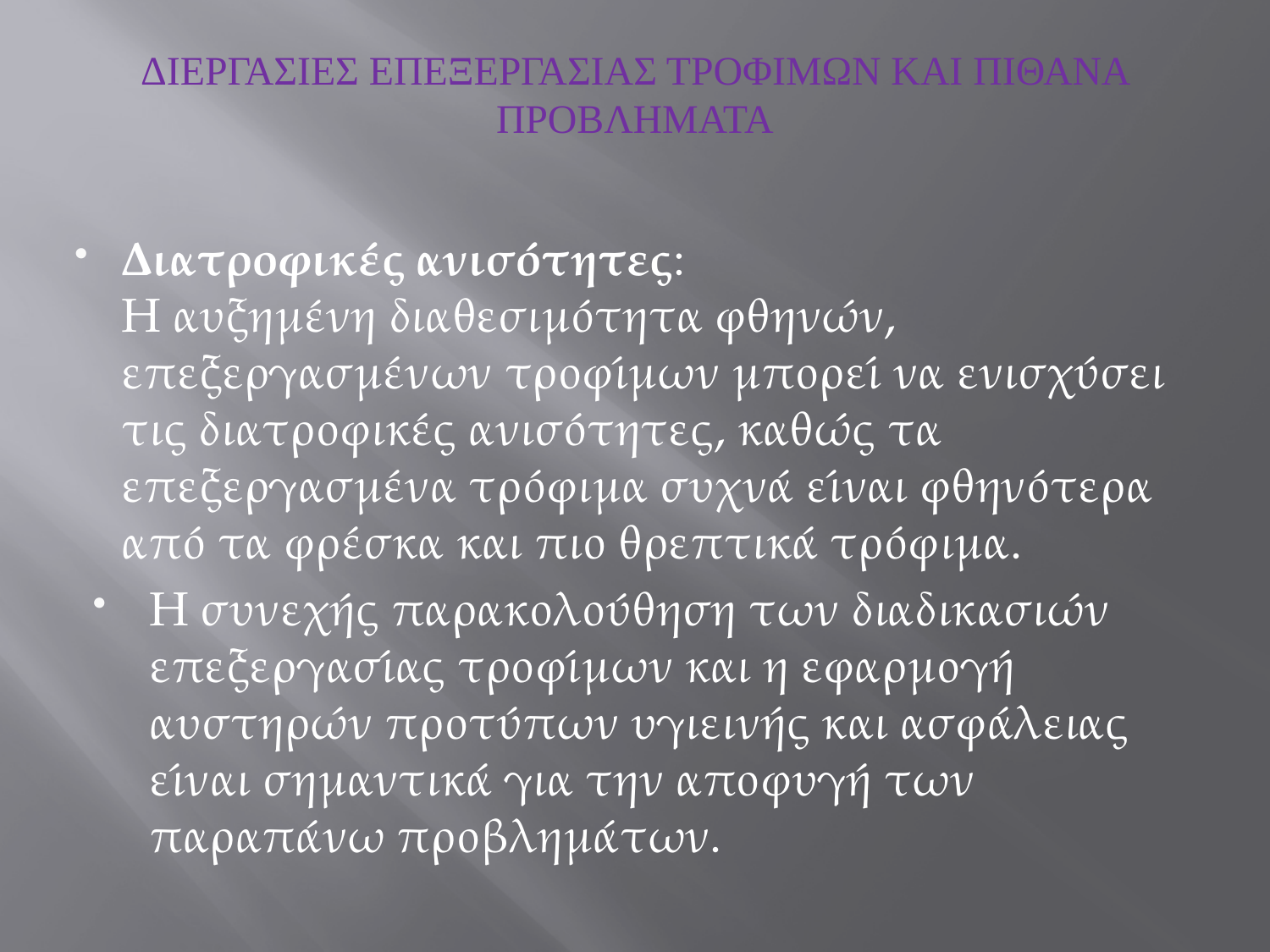

# ΔΙΕΡΓΑΣΙΕΣ ΕΠΕΞΕΡΓΑΣΙΑΣ ΤΡΟΦΙΜΩΝ ΚΑΙ ΠΙΘΑΝΑ ΠΡΟΒΛΗΜΑΤΑ
Διατροφικές ανισότητες:
Η αυξημένη διαθεσιμότητα φθηνών, επεξεργασμένων τροφίμων μπορεί να ενισχύσει τις διατροφικές ανισότητες, καθώς τα επεξεργασμένα τρόφιμα συχνά είναι φθηνότερα από τα φρέσκα και πιο θρεπτικά τρόφιμα.
Η συνεχής παρακολούθηση των διαδικασιών επεξεργασίας τροφίμων και η εφαρμογή αυστηρών προτύπων υγιεινής και ασφάλειας είναι σημαντικά για την αποφυγή των παραπάνω προβλημάτων.